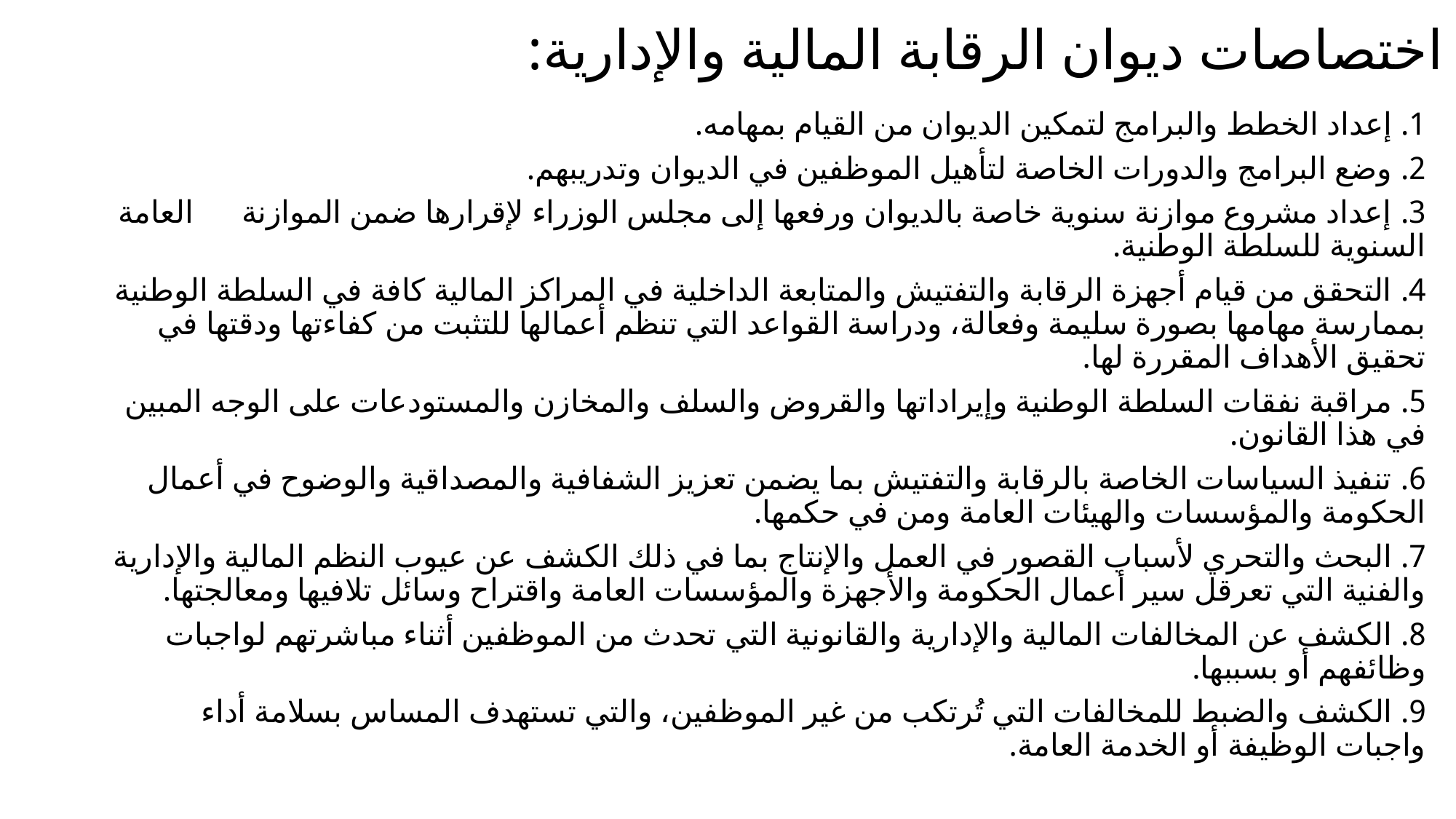

# اختصاصات ديوان الرقابة المالية والإدارية:
1. إعداد الخطط والبرامج لتمكين الديوان من القيام بمهامه.
2. وضع البرامج والدورات الخاصة لتأهيل الموظفين في الديوان وتدريبهم.
3. إعداد مشروع موازنة سنوية خاصة بالديوان ورفعها إلى مجلس الوزراء لإقرارها ضمن الموازنة      العامة السنوية للسلطة الوطنية.
4. التحقق من قيام أجهزة الرقابة والتفتيش والمتابعة الداخلية في المراكز المالية كافة في السلطة الوطنية بممارسة مهامها بصورة سليمة وفعالة، ودراسة القواعد التي تنظم أعمالها للتثبت من كفاءتها ودقتها في تحقيق الأهداف المقررة لها.
5. مراقبة نفقات السلطة الوطنية وإيراداتها والقروض والسلف والمخازن والمستودعات على الوجه المبين في هذا القانون.
6. تنفيذ السياسات الخاصة بالرقابة والتفتيش بما يضمن تعزيز الشفافية والمصداقية والوضوح في أعمال الحكومة والمؤسسات والهيئات العامة ومن في حكمها.
7. البحث والتحري لأسباب القصور في العمل والإنتاج بما في ذلك الكشف عن عيوب النظم المالية والإدارية والفنية التي تعرقل سير أعمال الحكومة والأجهزة والمؤسسات العامة واقتراح وسائل تلافيها ومعالجتها.
8. الكشف عن المخالفات المالية والإدارية والقانونية التي تحدث من الموظفين أثناء مباشرتهم لواجبات وظائفهم أو بسببها.
9. الكشف والضبط للمخالفات التي تُرتكب من غير الموظفين، والتي تستهدف المساس بسلامة أداء واجبات الوظيفة أو الخدمة العامة.